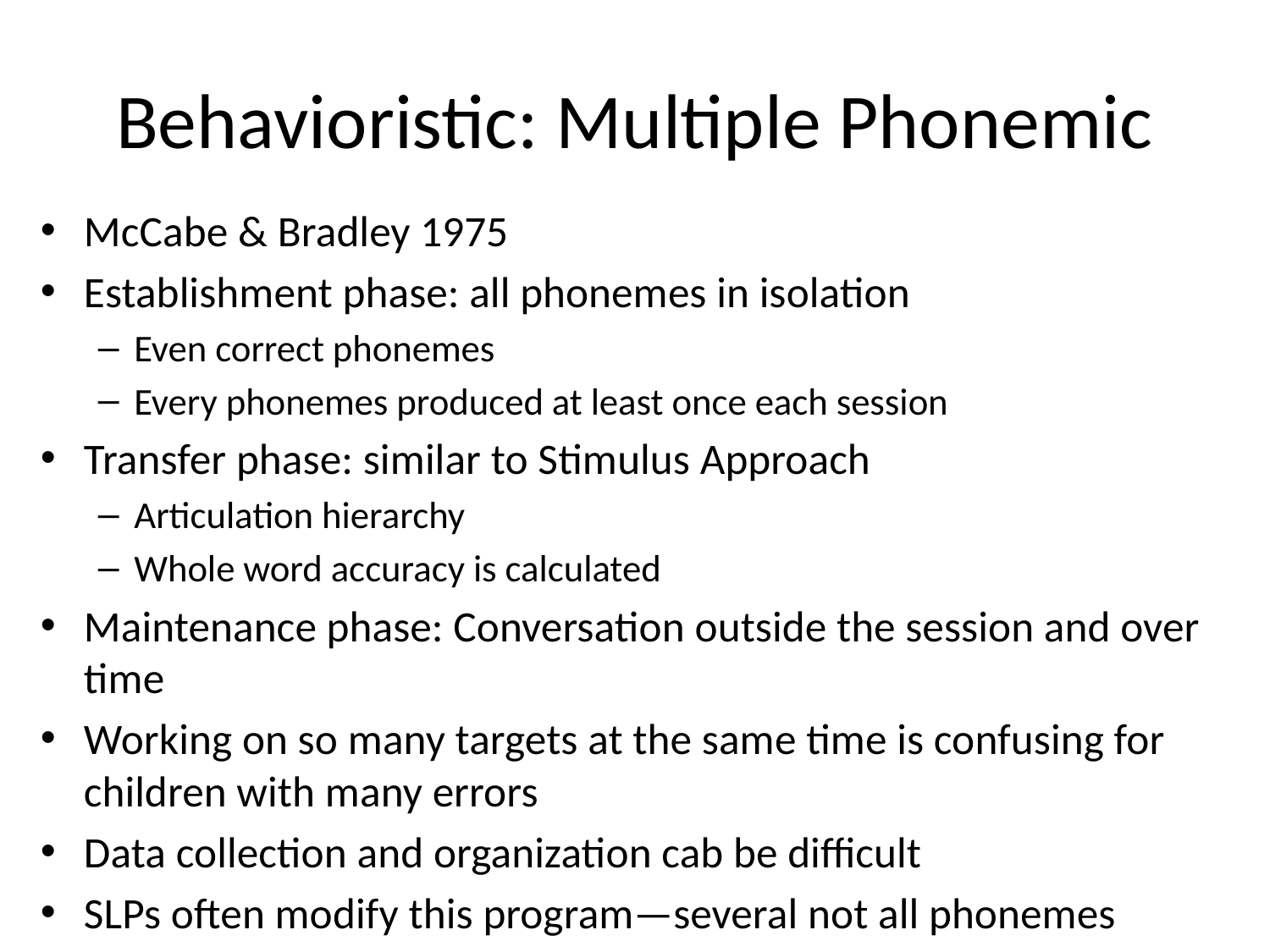

# Behavioristic: Multiple Phonemic
McCabe & Bradley 1975
Establishment phase: all phonemes in isolation
Even correct phonemes
Every phonemes produced at least once each session
Transfer phase: similar to Stimulus Approach
Articulation hierarchy
Whole word accuracy is calculated
Maintenance phase: Conversation outside the session and over time
Working on so many targets at the same time is confusing for children with many errors
Data collection and organization cab be difficult
SLPs often modify this program—several not all phonemes